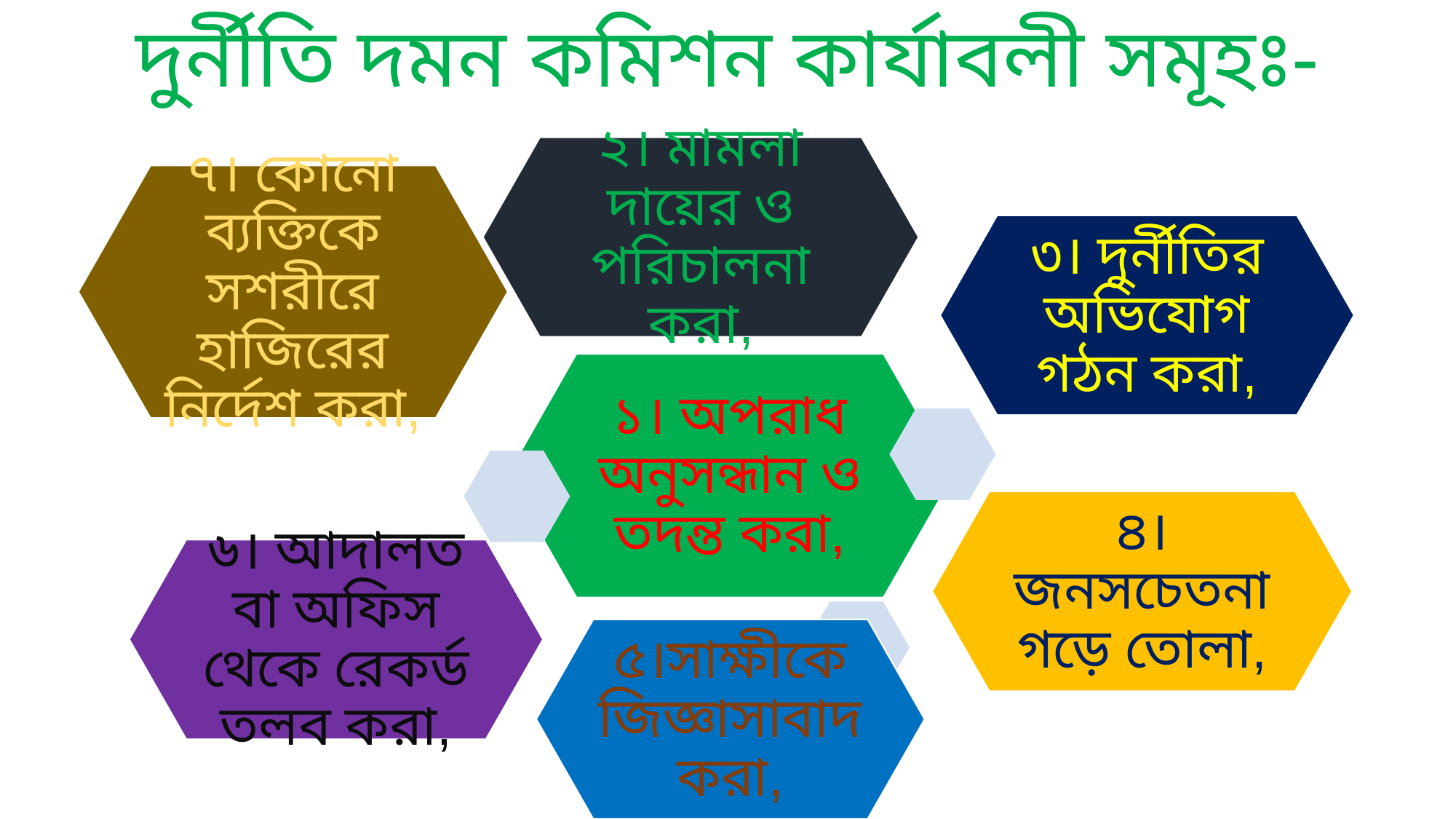

দুর্নীতি দমন কমিশন কার্যাবলী সমূহঃ-
১। অপরাধ অনুসন্ধান ও তদন্ত করা,
২। মামলা দায়ের ও পরিচালনা করা,
৩। দুর্নীতির অভিযোগ গঠন করা,
৪। জনসচেতনা গড়ে তোলা,
৫।সাক্ষীকে জিজ্ঞাসাবাদ করা,
৬। আদালত বা অফিস থেকে রেকর্ড তলব করা,
৭। কোনো ব্যক্তিকে সশরীরে হাজিরের নির্দেশ করা,